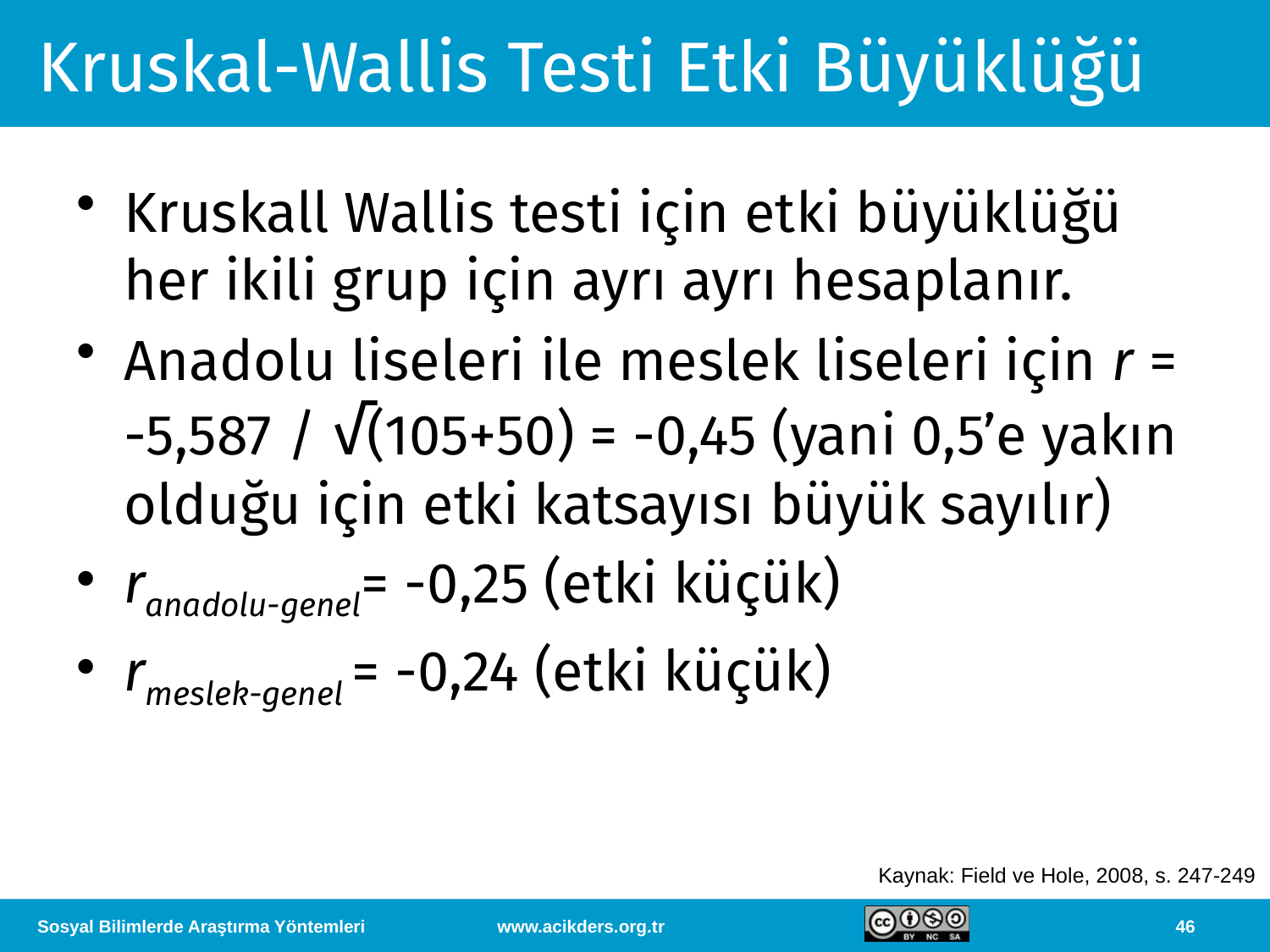

# Kruskal-Wallis Testi Etki Büyüklüğü
Kruskall Wallis testi için etki büyüklüğü her ikili grup için ayrı ayrı hesaplanır.
Anadolu liseleri ile meslek liseleri için r = -5,587 / √(105+50) = -0,45 (yani 0,5’e yakın olduğu için etki katsayısı büyük sayılır)
ranadolu-genel= -0,25 (etki küçük)
rmeslek-genel = -0,24 (etki küçük)

Kaynak: Field ve Hole, 2008, s. 247-249